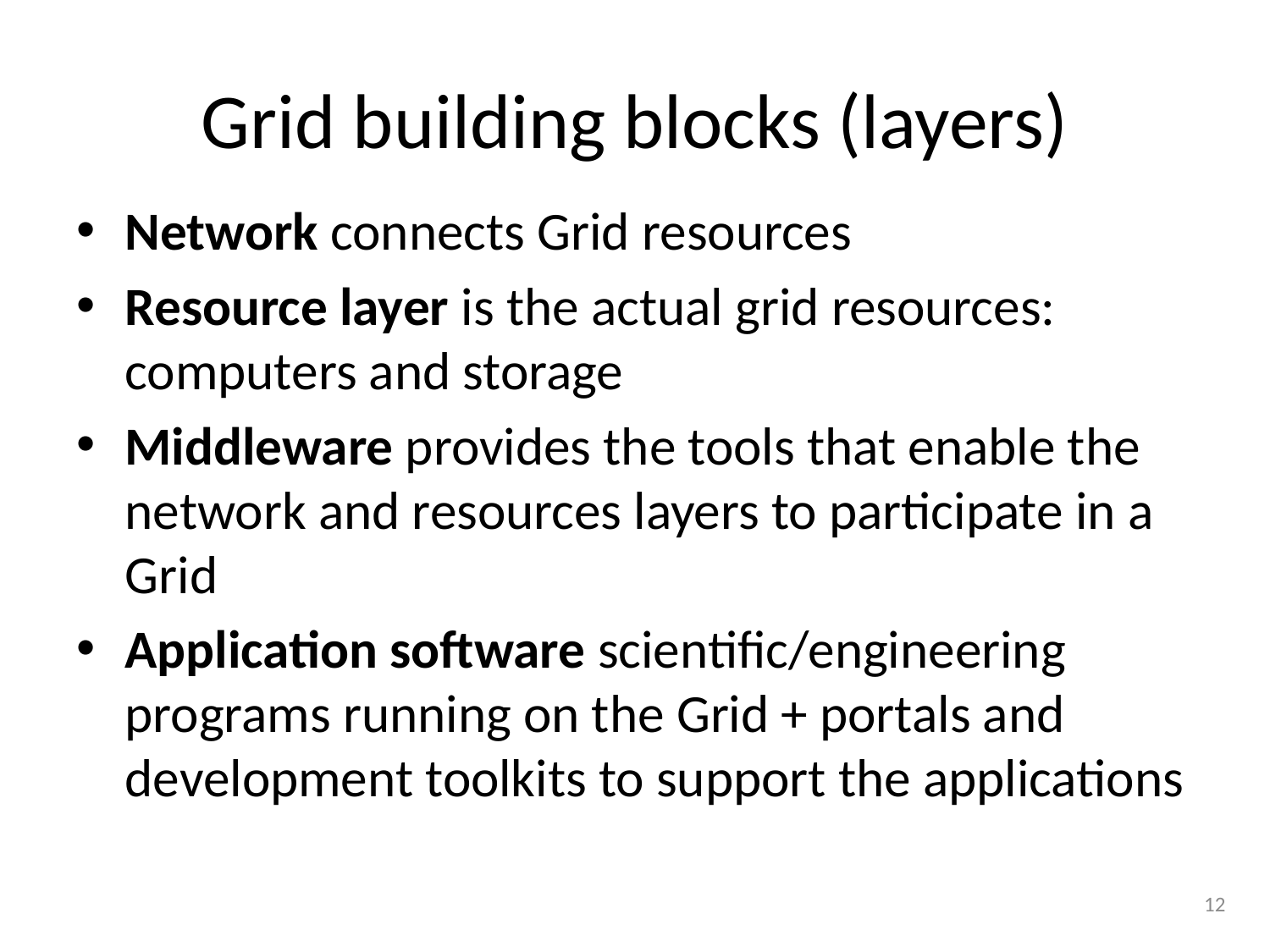

# Grid building blocks (layers)
Network connects Grid resources
Resource layer is the actual grid resources: computers and storage
Middleware provides the tools that enable the network and resources layers to participate in a Grid
Application software scientific/engineering programs running on the Grid + portals and development toolkits to support the applications
12